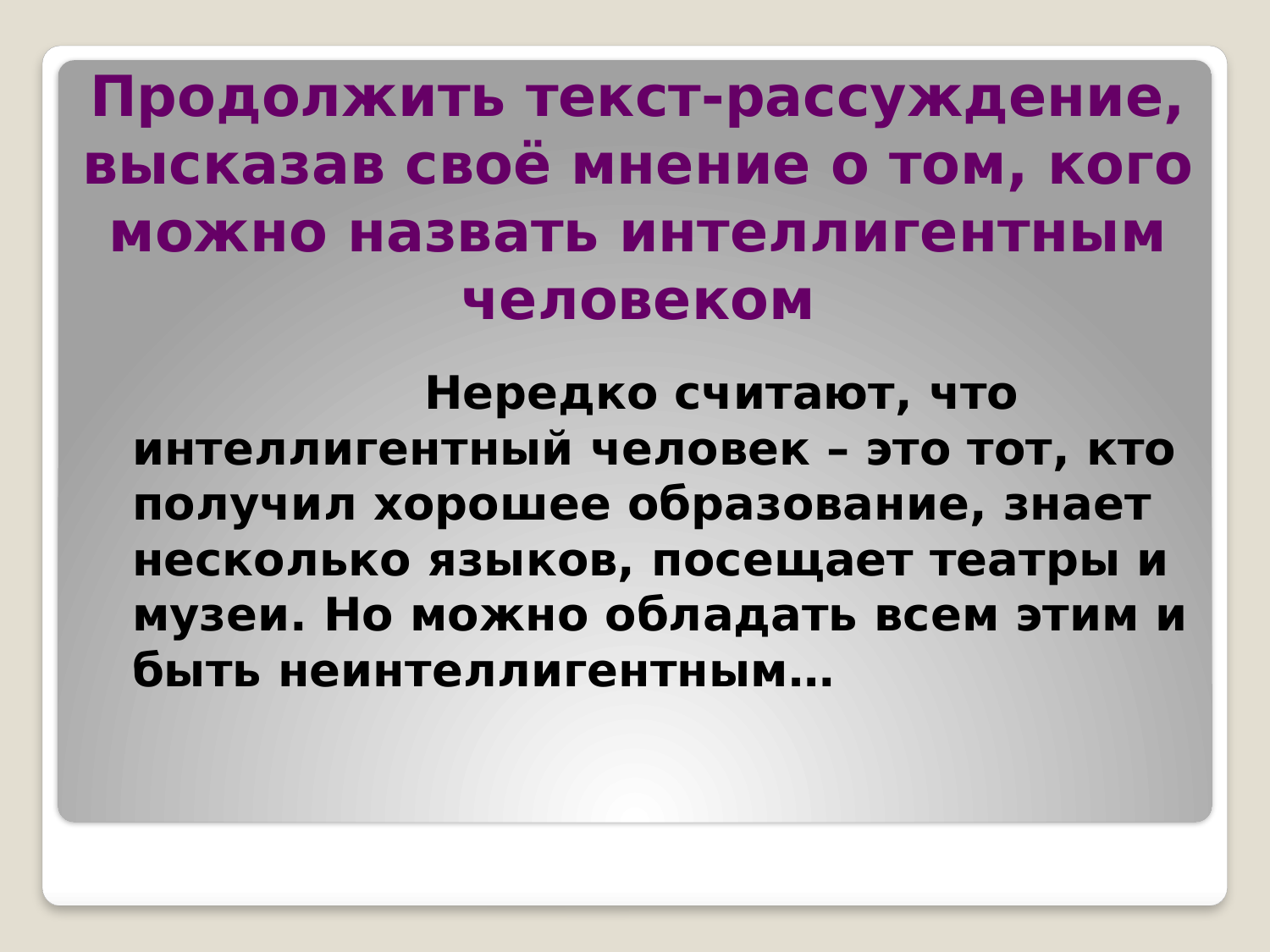

# Продолжить текст-рассуждение, высказав своё мнение о том, кого можно назвать интеллигентным человеком
                     Нередко считают, что    интеллигентный человек – это тот, кто получил хорошее образование, знает несколько языков, посещает театры и музеи. Но можно обладать всем этим и быть неинтеллигентным…